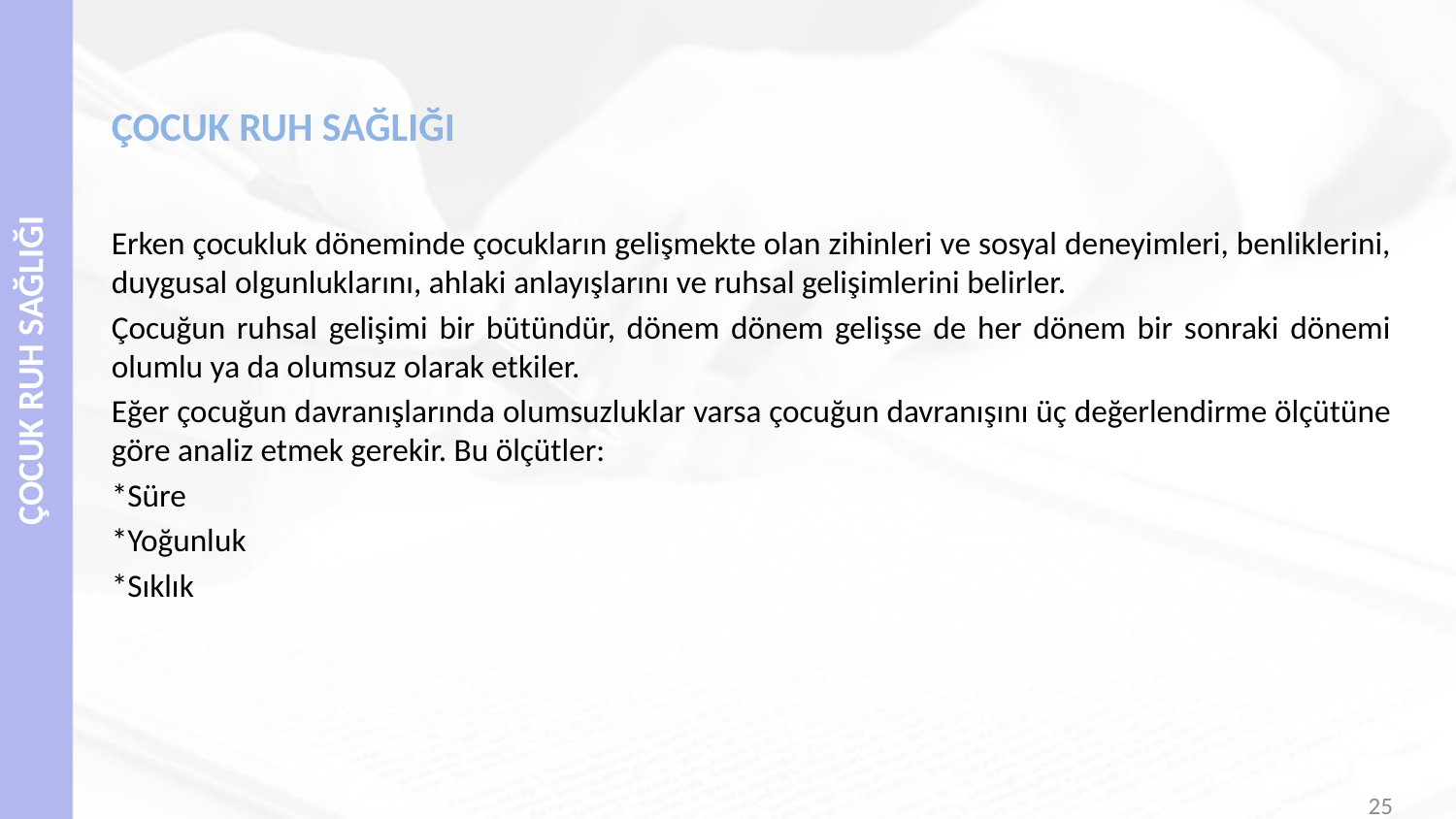

# ÇOCUK RUH SAĞLIĞI
Erken çocukluk döneminde çocukların gelişmekte olan zihinleri ve sosyal deneyimleri, benliklerini, duygusal olgunluklarını, ahlaki anlayışlarını ve ruhsal gelişimlerini belirler.
Çocuğun ruhsal gelişimi bir bütündür, dönem dönem gelişse de her dönem bir sonraki dönemi olumlu ya da olumsuz olarak etkiler.
Eğer çocuğun davranışlarında olumsuzluklar varsa çocuğun davranışını üç değerlendirme ölçütüne göre analiz etmek gerekir. Bu ölçütler:
*Süre
*Yoğunluk
*Sıklık